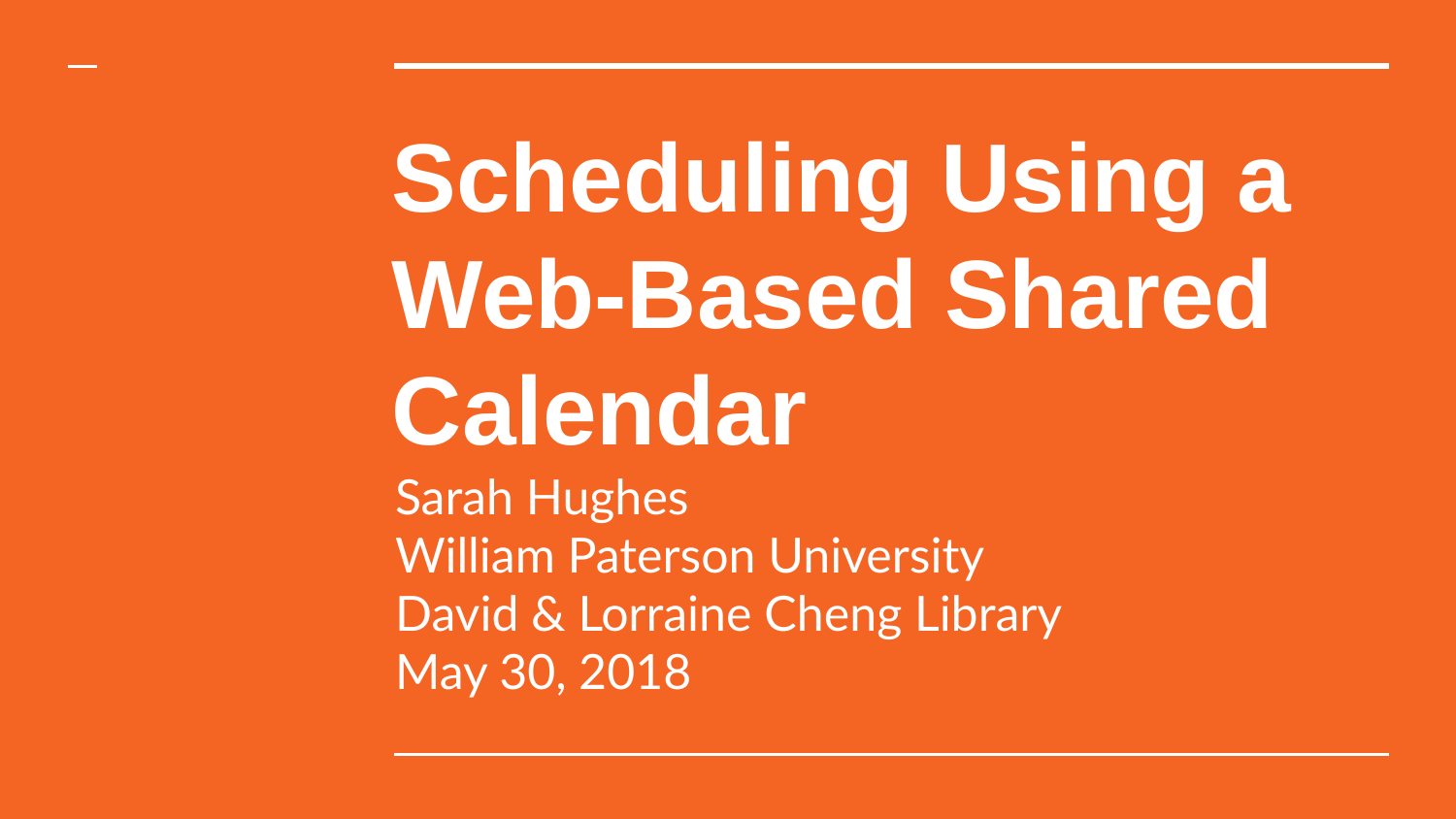

# Scheduling Using a Web-Based Shared Calendar
Sarah Hughes
William Paterson University
David & Lorraine Cheng Library
May 30, 2018